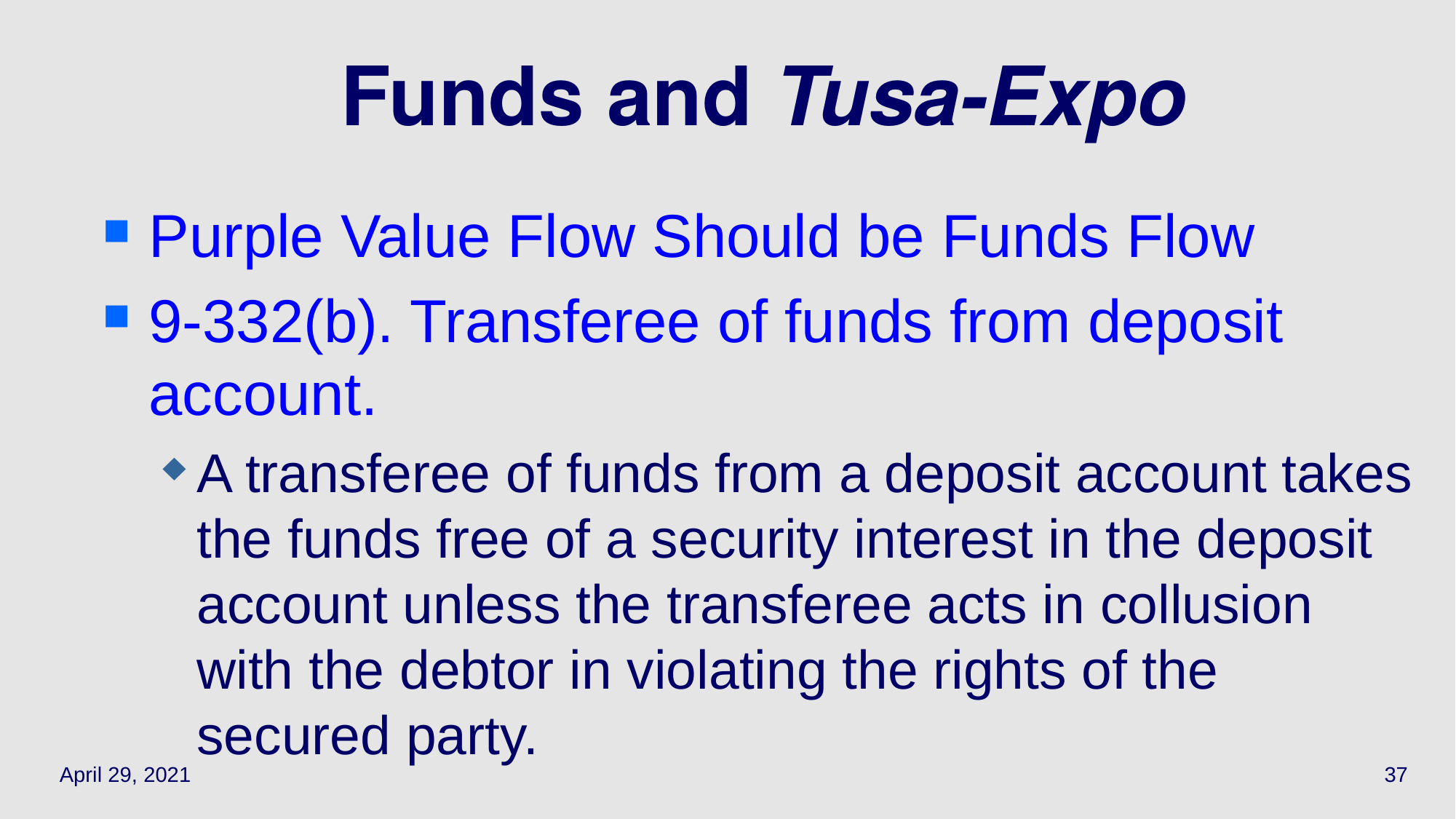

# Funds and Tusa-Expo
Purple Value Flow Should be Funds Flow
9-332(b). Transferee of funds from deposit account.
A transferee of funds from a deposit account takes the funds free of a security interest in the deposit account unless the transferee acts in collusion with the debtor in violating the rights of the secured party.
April 29, 2021
37